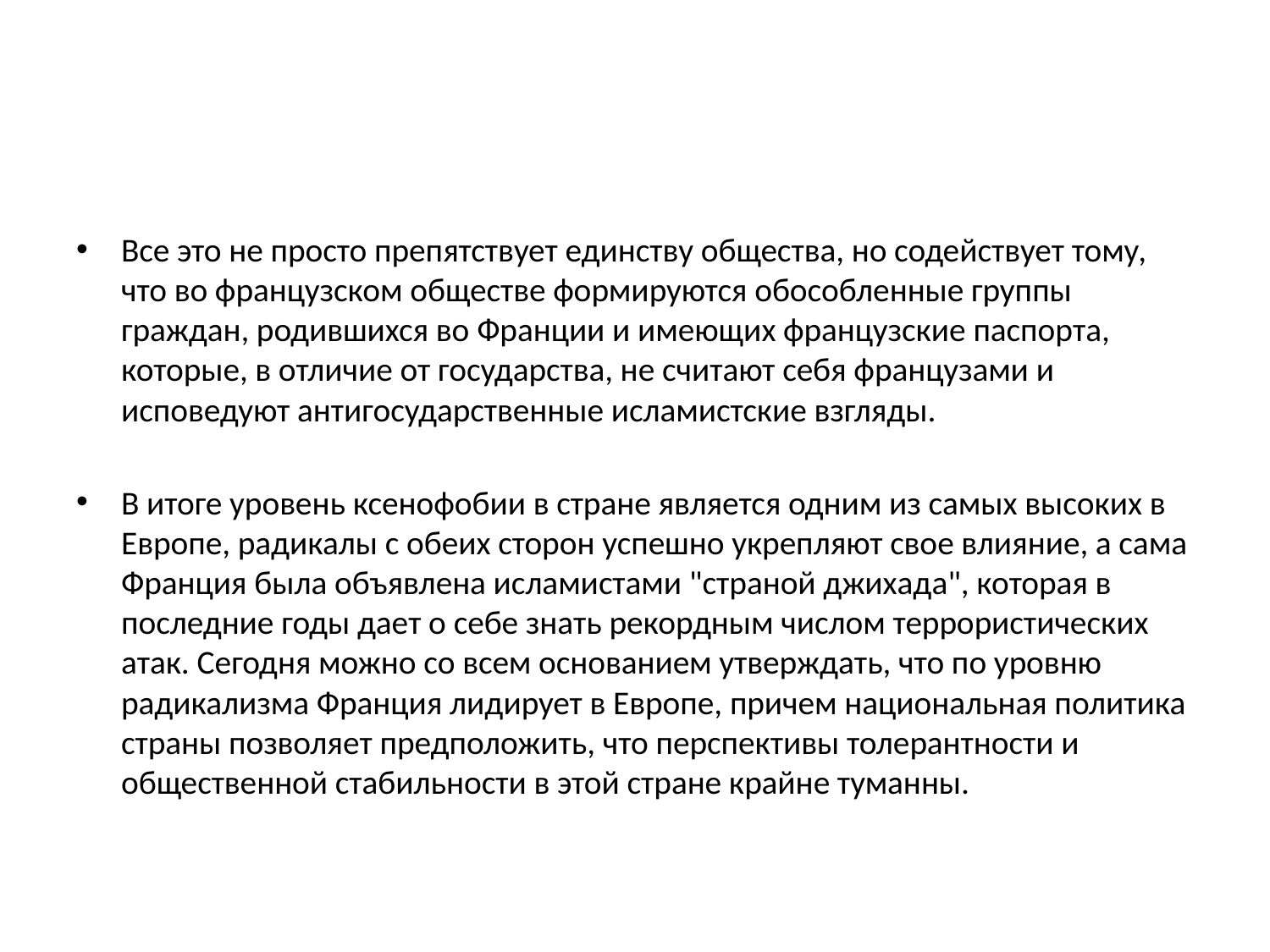

#
Все это не просто препятствует единству общества, но содействует тому, что во французском обществе формируются обособленные группы граждан, родившихся во Франции и имеющих французские паспорта, которые, в отличие от государства, не считают себя французами и исповедуют антигосударственные исламистские взгляды.

В итоге уровень ксенофобии в стране является одним из самых высоких в Европе, радикалы с обеих сторон успешно укрепляют свое влияние, а сама Франция была объявлена исламистами "страной джихада", которая в последние годы дает о себе знать рекордным числом террористических атак. Сегодня можно со всем основанием утверждать, что по уровню радикализма Франция лидирует в Европе, причем национальная политика страны позволяет предположить, что перспективы толерантности и общественной стабильности в этой стране крайне туманны.